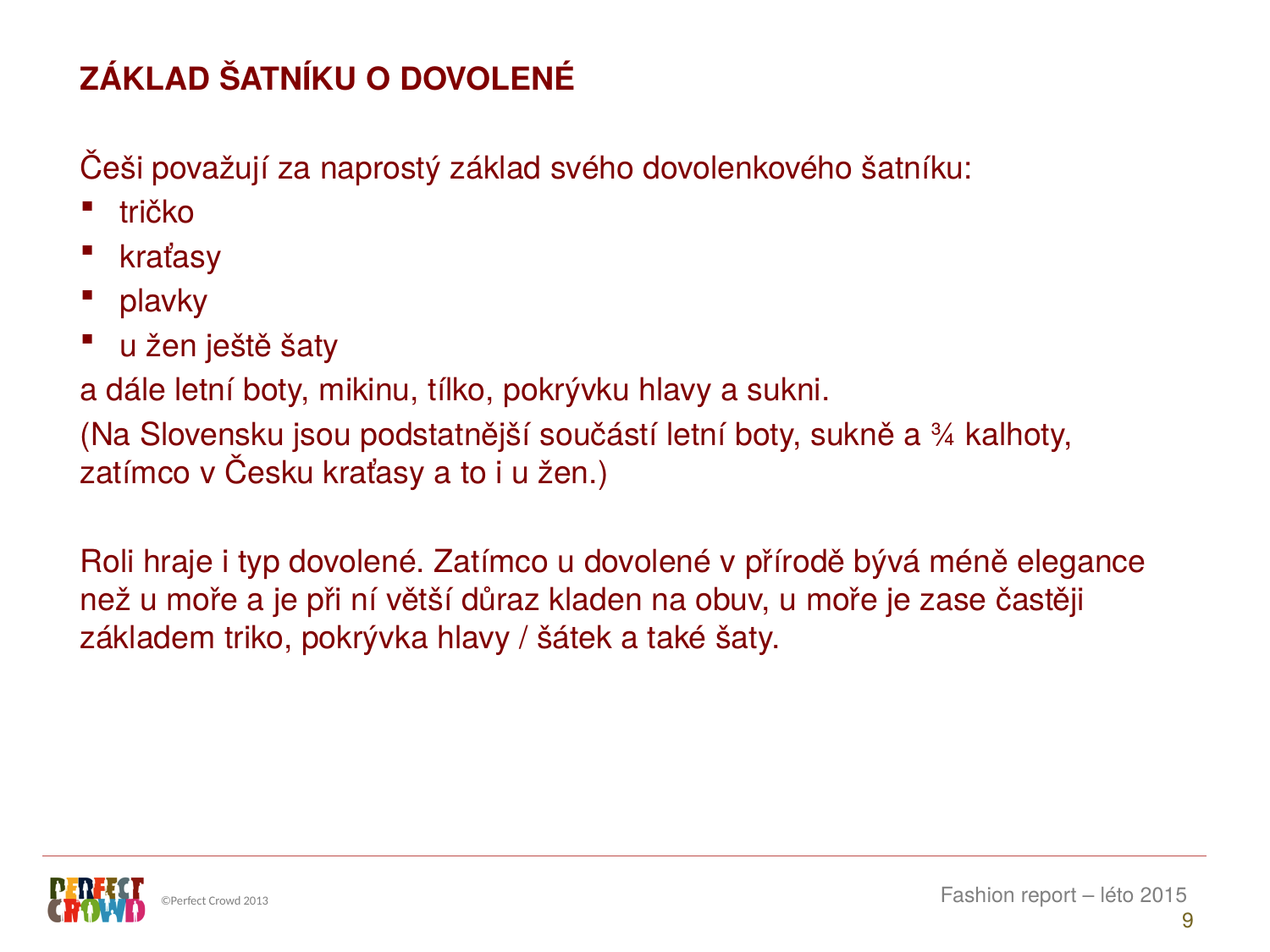

ZÁKLAD ŠATNÍKU O DOVOLENÉ

Češi považují za naprostý základ svého dovolenkového šatníku:
tričko
kraťasy
plavky
u žen ještě šaty
a dále letní boty, mikinu, tílko, pokrývku hlavy a sukni.
(Na Slovensku jsou podstatnější součástí letní boty, sukně a ¾ kalhoty, zatímco v Česku kraťasy a to i u žen.)

Roli hraje i typ dovolené. Zatímco u dovolené v přírodě bývá méně elegance než u moře a je při ní větší důraz kladen na obuv, u moře je zase častěji základem triko, pokrývka hlavy / šátek a také šaty.